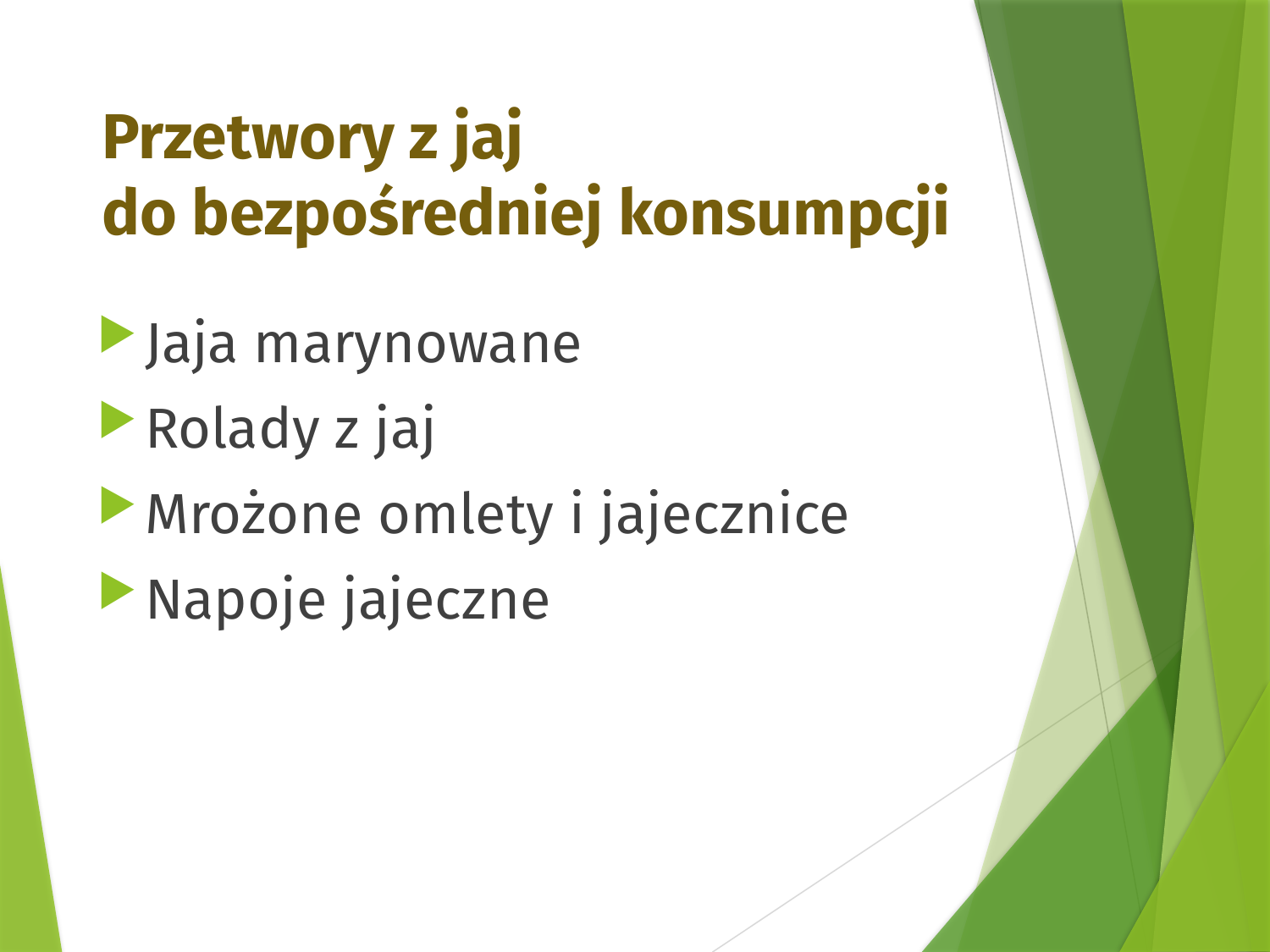

# Przetwory z jaj do bezpośredniej konsumpcji
Jaja marynowane
Rolady z jaj
Mrożone omlety i jajecznice
Napoje jajeczne